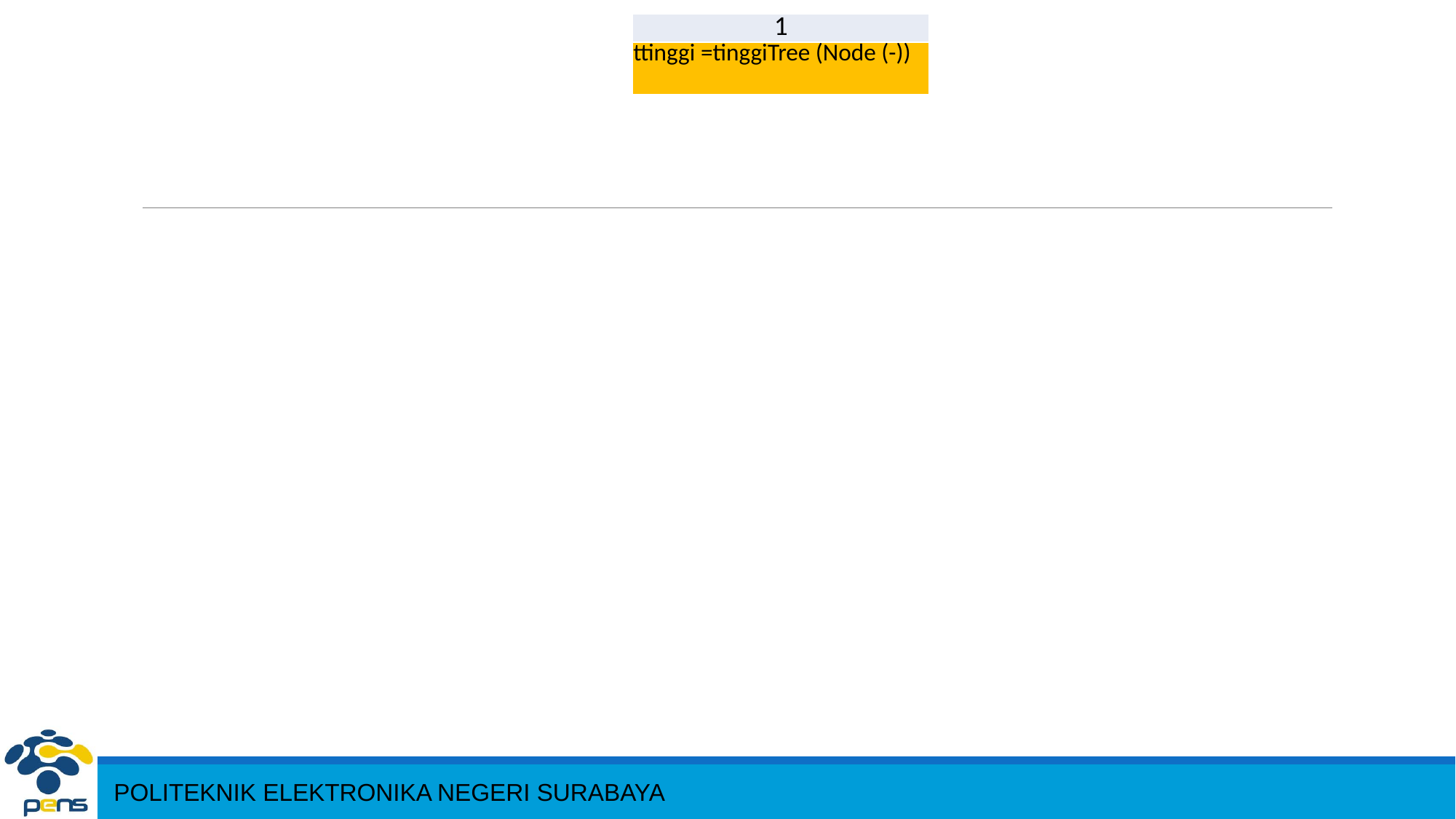

| 1 |
| --- |
| ttinggi =tinggiTree (Node (-)) |